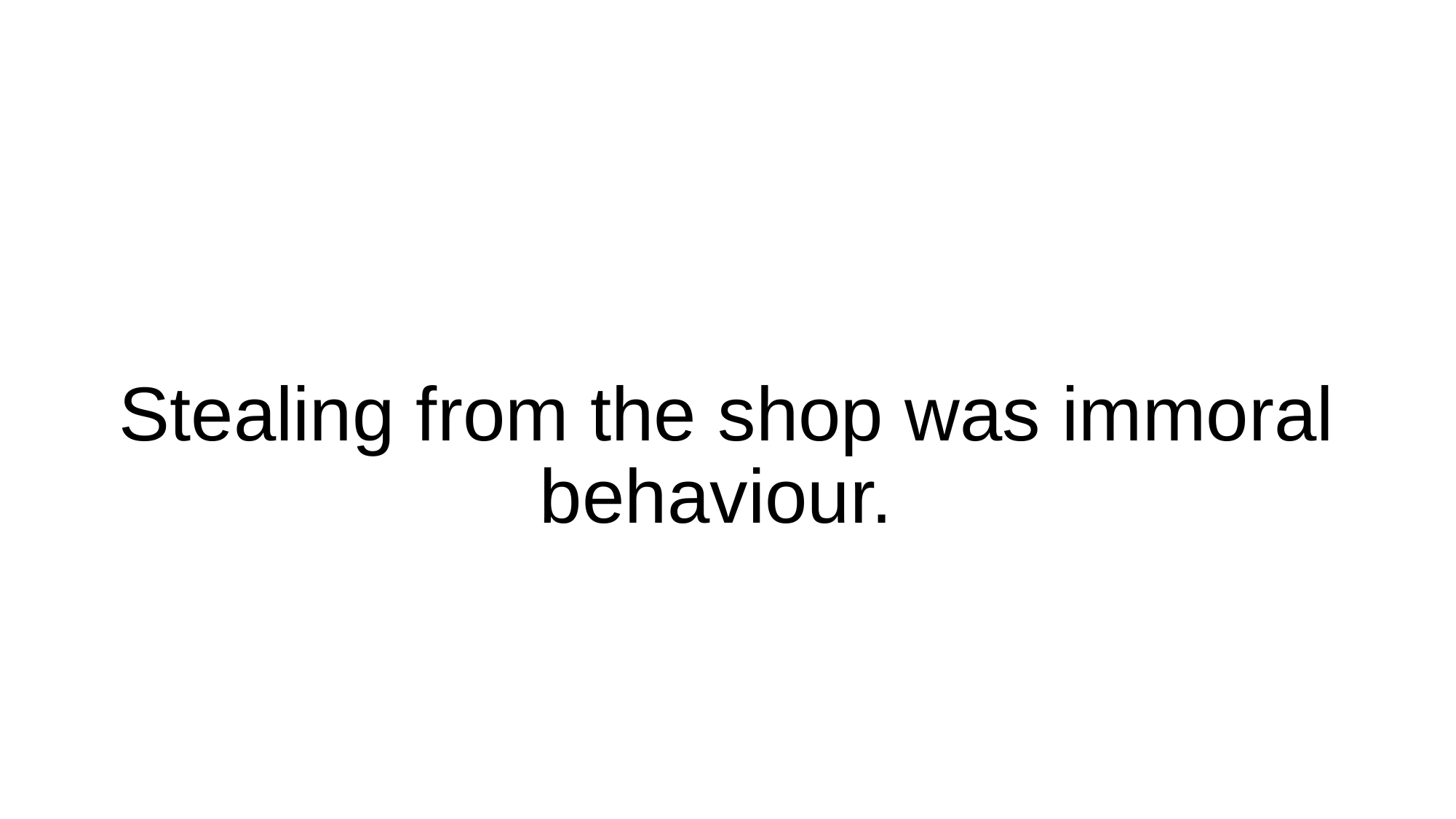

# Stealing from the shop was immoral behaviour.